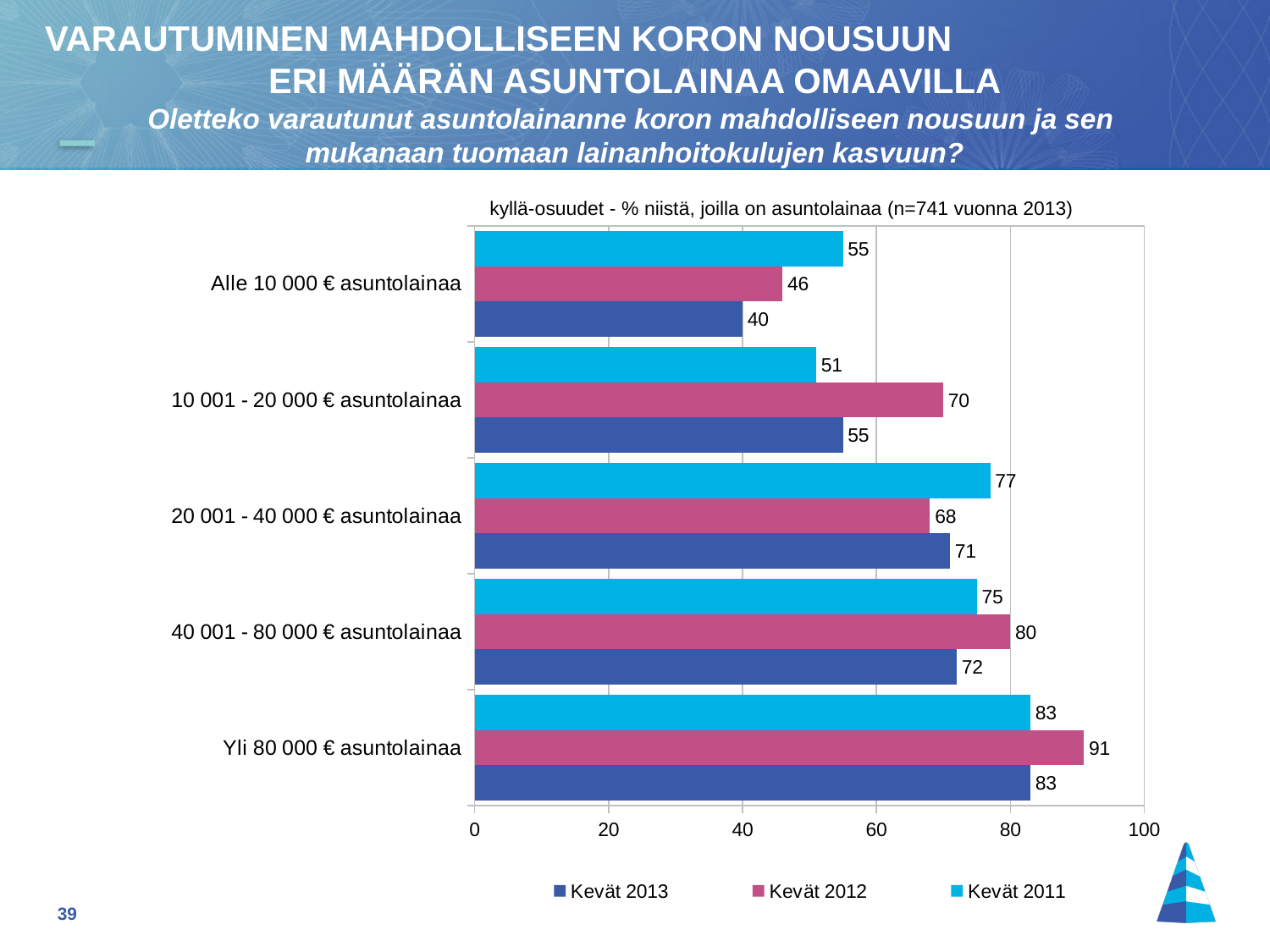

VARAUTUMINEN MAHDOLLISEEN KORON NOUSUUN                             ERI MÄÄRÄN ASUNTOLAINAA OMAAVILLA
Oletteko varautunut asuntolainanne koron mahdolliseen nousuun ja sen
mukanaan tuomaan lainanhoitokulujen kasvuun?
kyllä-osuudet - % niistä, joilla on asuntolainaa (n=741 vuonna 2013)

### Chart

| Category | Kevät 2011 | Kevät 2012 | Kevät 2013 |
|---|---|---|---|
| Alle 10 000 € asuntolainaa | 55.0 | 46.0 | 40.0 |
| 10 001 - 20 000 € asuntolainaa | 51.0 | 70.0 | 55.0 |
| 20 001 - 40 000 € asuntolainaa | 77.0 | 68.0 | 71.0 |
| 40 001 - 80 000 € asuntolainaa | 75.0 | 80.0 | 72.0 |
| Yli 80 000 € asuntolainaa | 83.0 | 91.0 | 83.0 |